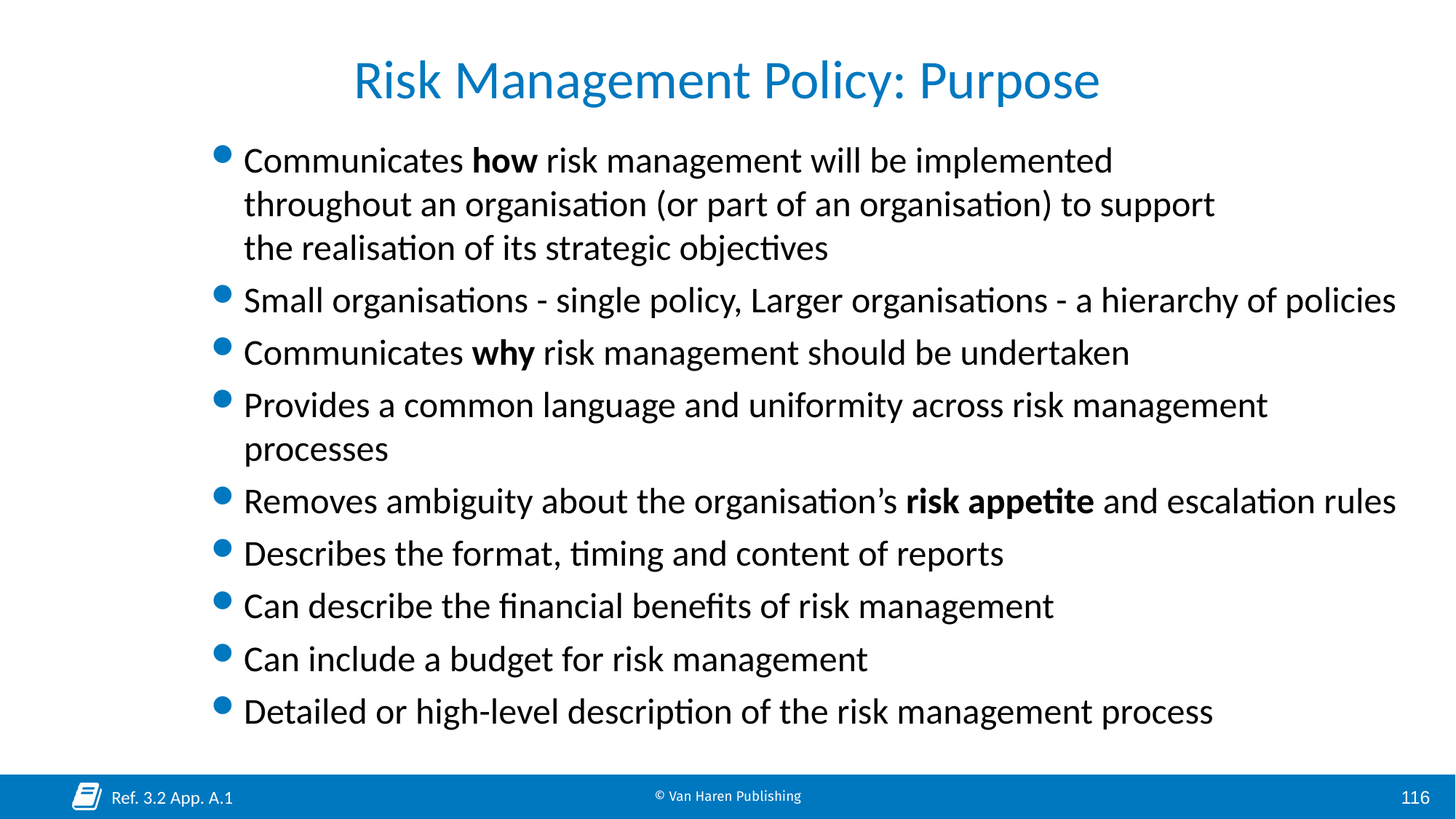

# Risk Management Policy: Purpose
Communicates how risk management will be implemented
throughout an organisation (or part of an organisation) to support
the realisation of its strategic objectives
Small organisations - single policy, Larger organisations - a hierarchy of policies
Communicates why risk management should be undertaken
Provides a common language and uniformity across risk management processes
Removes ambiguity about the organisation’s risk appetite and escalation rules
Describes the format, timing and content of reports
Can describe the financial benefits of risk management
Can include a budget for risk management
Detailed or high-level description of the risk management process
Ref. 3.2 App. A.1